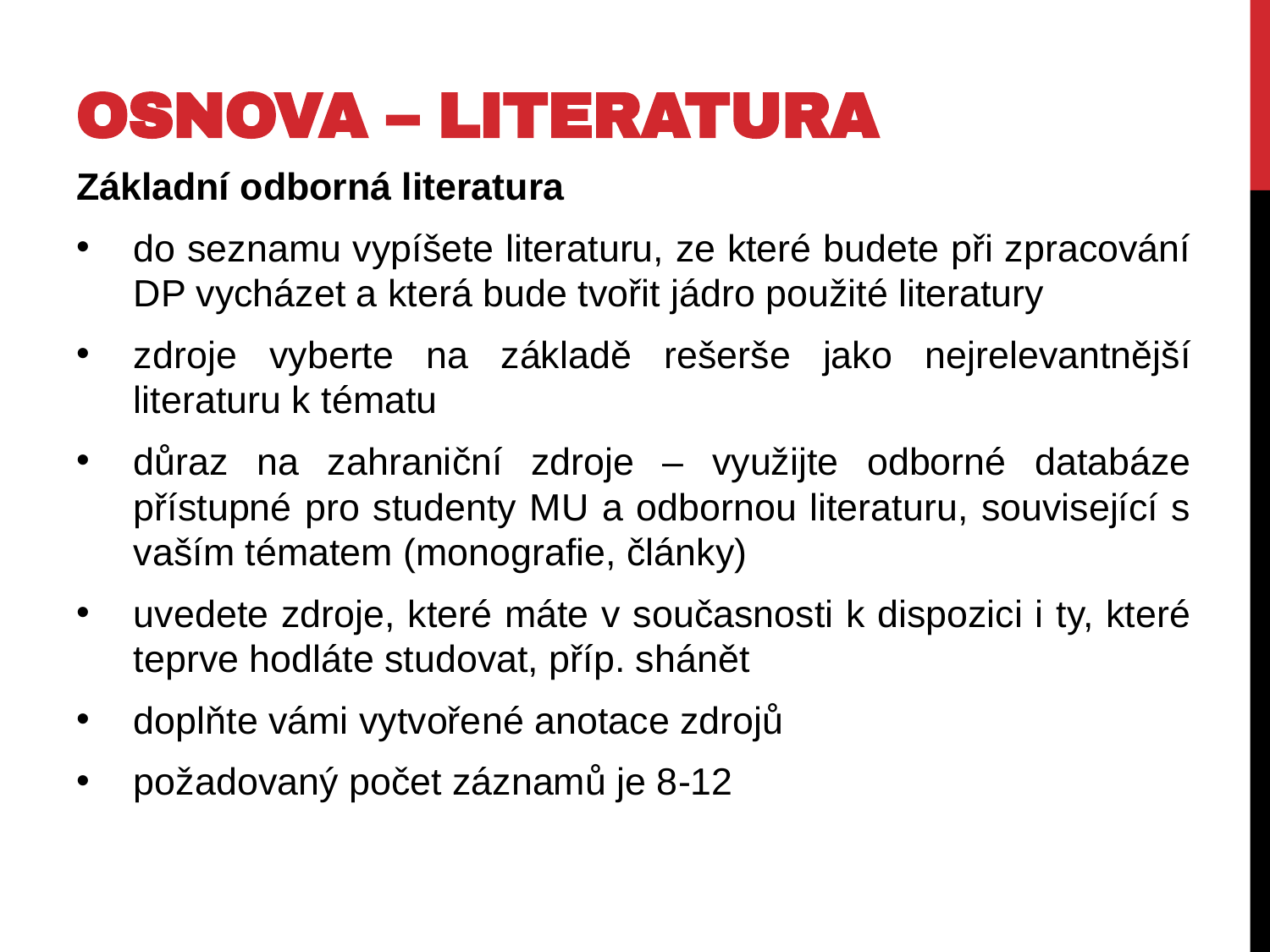

# Osnova – literatura
Základní odborná literatura
do seznamu vypíšete literaturu, ze které budete při zpracování DP vycházet a která bude tvořit jádro použité literatury
zdroje vyberte na základě rešerše jako nejrelevantnější literaturu k tématu
důraz na zahraniční zdroje – využijte odborné databáze přístupné pro studenty MU a odbornou literaturu, související s vaším tématem (monografie, články)
uvedete zdroje, které máte v současnosti k dispozici i ty, které teprve hodláte studovat, příp. shánět
doplňte vámi vytvořené anotace zdrojů
požadovaný počet záznamů je 8-12